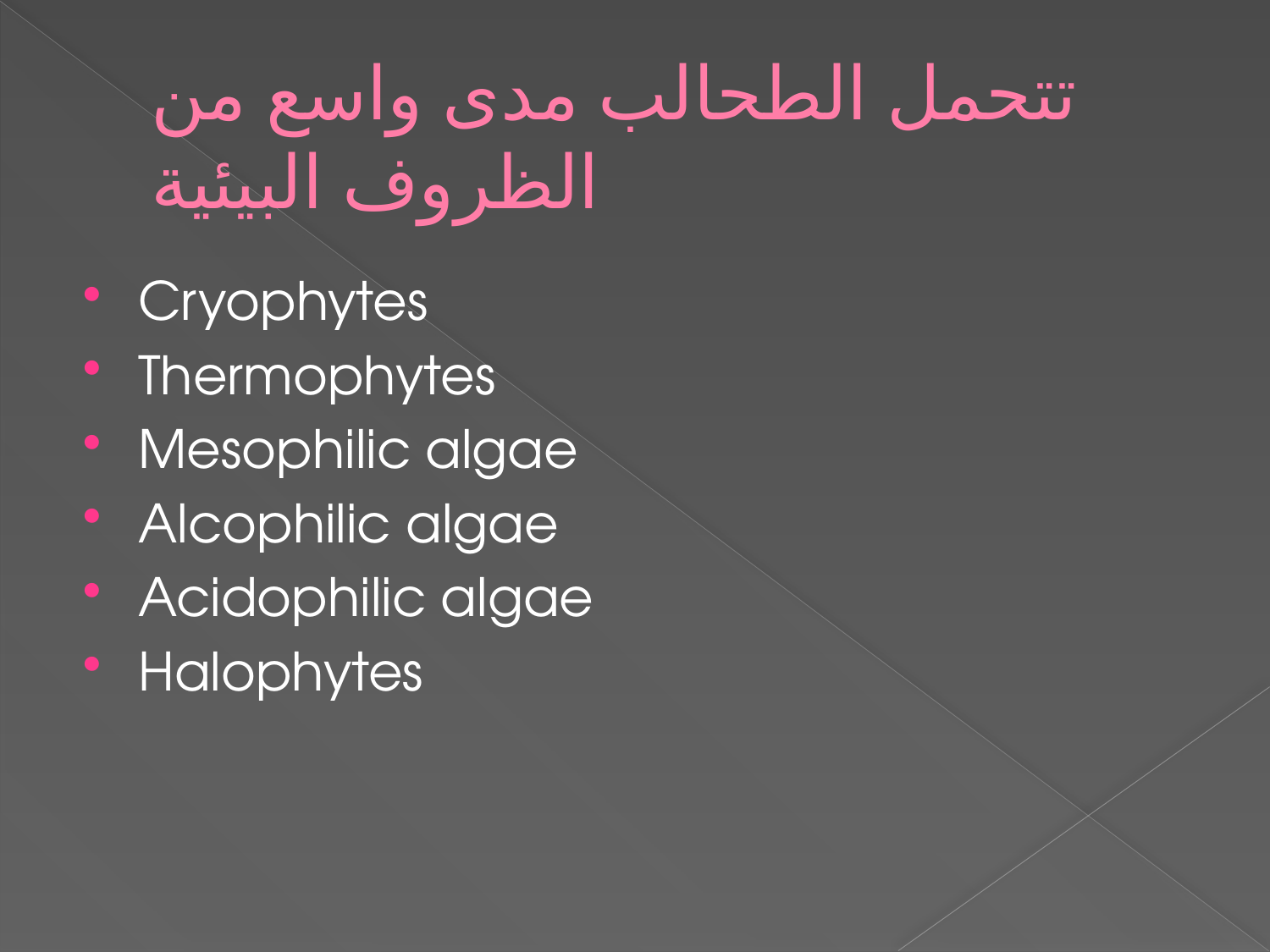

# تتحمل الطحالب مدى واسع من الظروف البيئية
Cryophytes
Thermophytes
Mesophilic algae
Alcophilic algae
Acidophilic algae
Halophytes